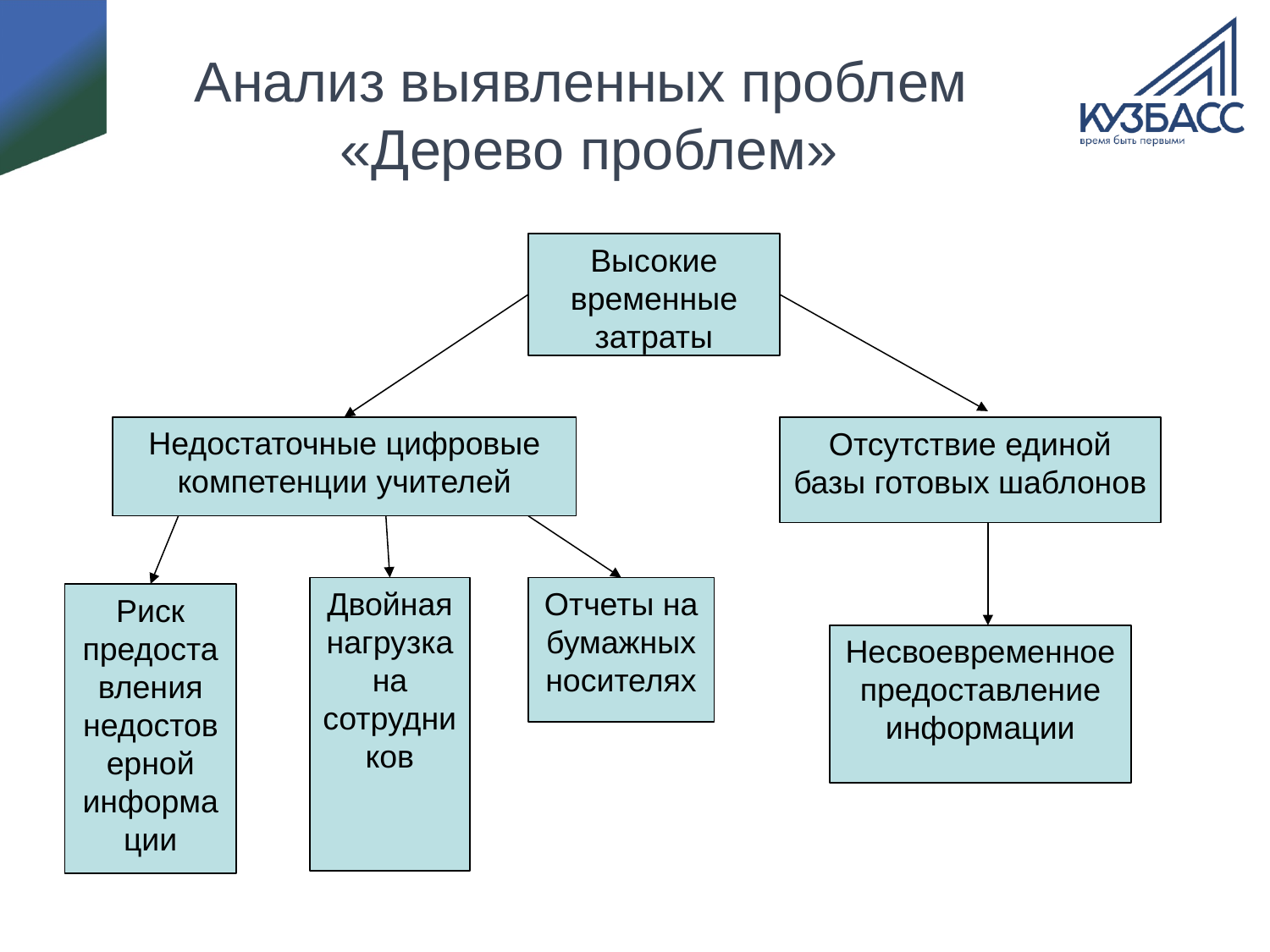

# Анализ выявленных проблем «Дерево проблем»
Высокие временные затраты
Недостаточные цифровые компетенции учителей
Отсутствие единой базы готовых шаблонов
Двойная нагрузка на сотрудников
Отчеты на бумажных носителях
Риск предоставления недостоверной информации
Несвоевременное предоставление информации